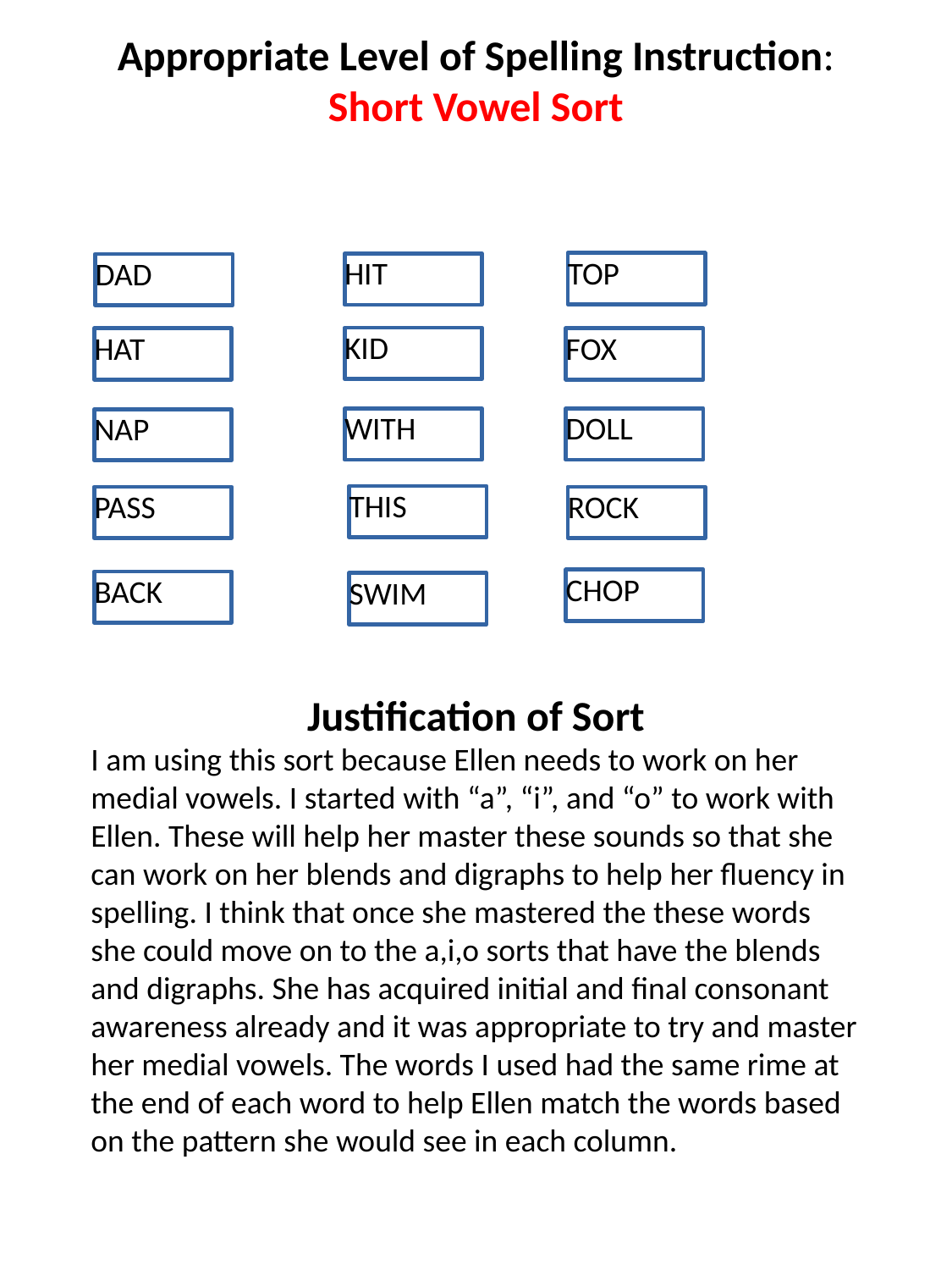

Appropriate Level of Spelling Instruction:
Short Vowel Sort
TOP
HIT
DAD
KID
HAT
FOX
WITH
DOLL
NAP
THIS
PASS
ROCK
CHOP
BACK
SWIM
Justification of Sort
I am using this sort because Ellen needs to work on her medial vowels. I started with “a”, “i”, and “o” to work with Ellen. These will help her master these sounds so that she can work on her blends and digraphs to help her fluency in spelling. I think that once she mastered the these words she could move on to the a,i,o sorts that have the blends and digraphs. She has acquired initial and final consonant awareness already and it was appropriate to try and master her medial vowels. The words I used had the same rime at the end of each word to help Ellen match the words based on the pattern she would see in each column.